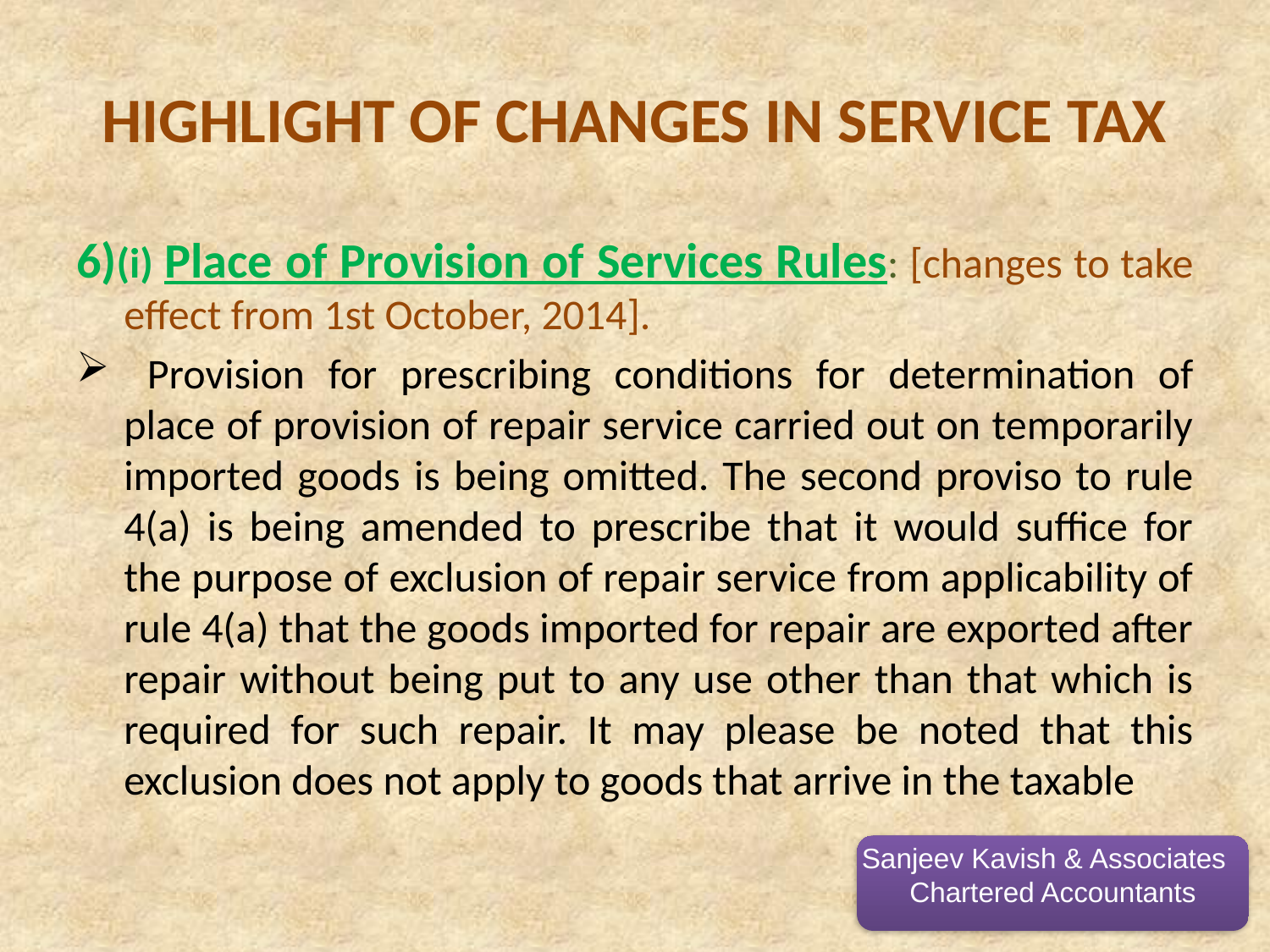

# HIGHLIGHT OF CHANGES IN SERVICE TAX
6)(i) Place of Provision of Services Rules: [changes to take effect from 1st October, 2014].
 Provision for prescribing conditions for determination of place of provision of repair service carried out on temporarily imported goods is being omitted. The second proviso to rule 4(a) is being amended to prescribe that it would suffice for the purpose of exclusion of repair service from applicability of rule 4(a) that the goods imported for repair are exported after repair without being put to any use other than that which is required for such repair. It may please be noted that this exclusion does not apply to goods that arrive in the taxable

Sanjeev Kavish & Associates
Chartered Accountants